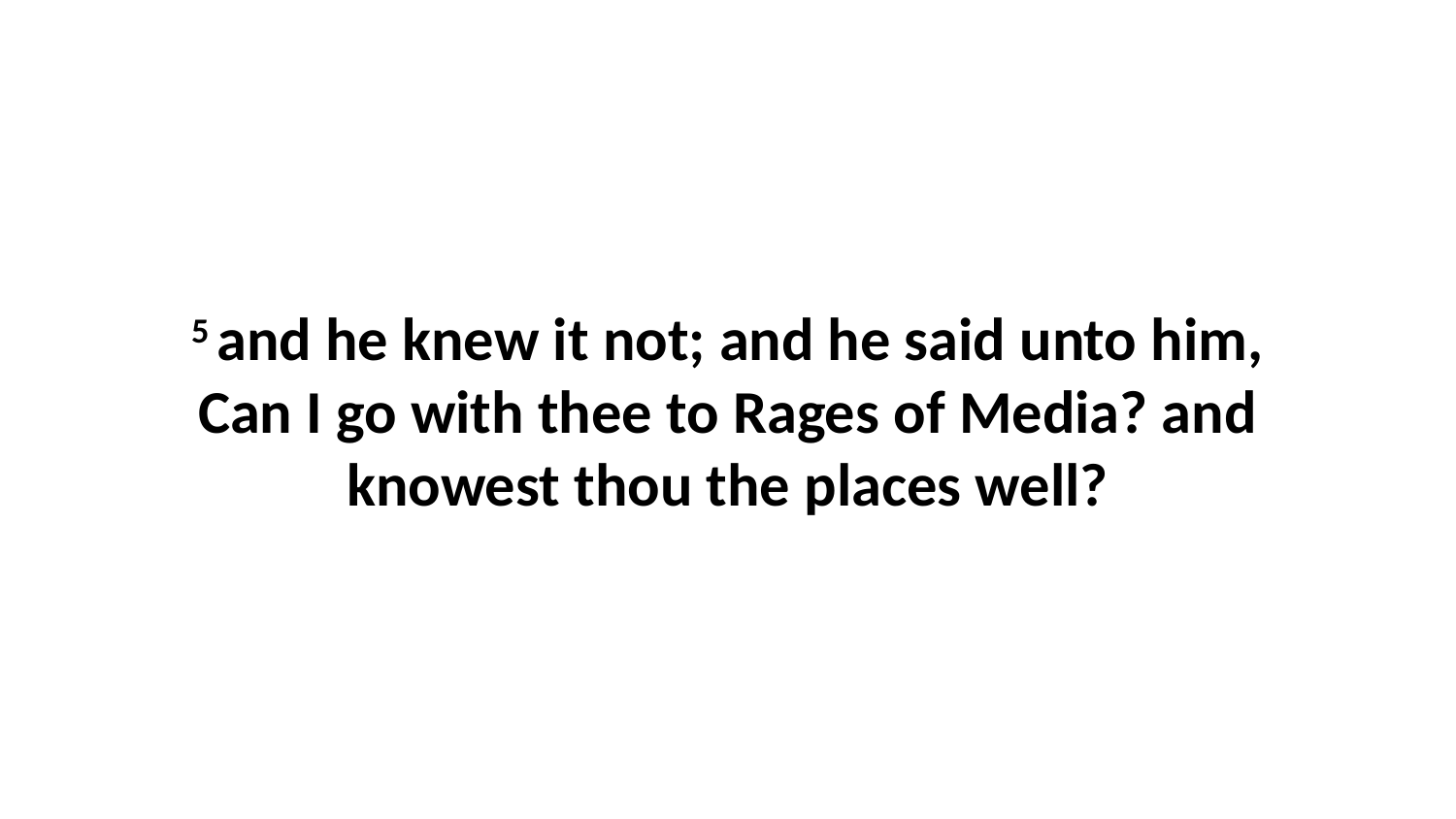

5 and he knew it not; and he said unto him, Can I go with thee to Rages of Media? and knowest thou the places well?